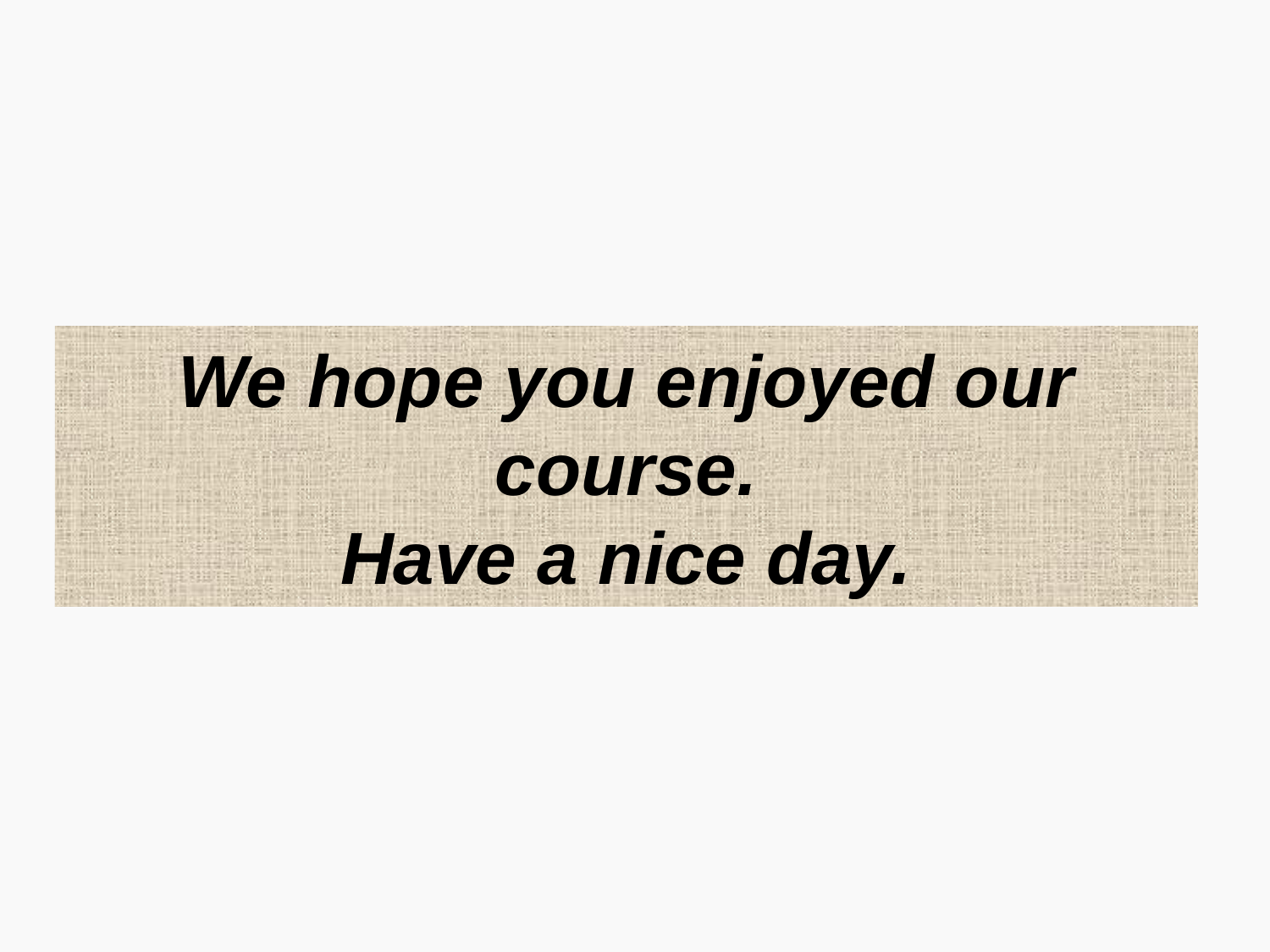

# We hope you enjoyed our course. Have a nice day.